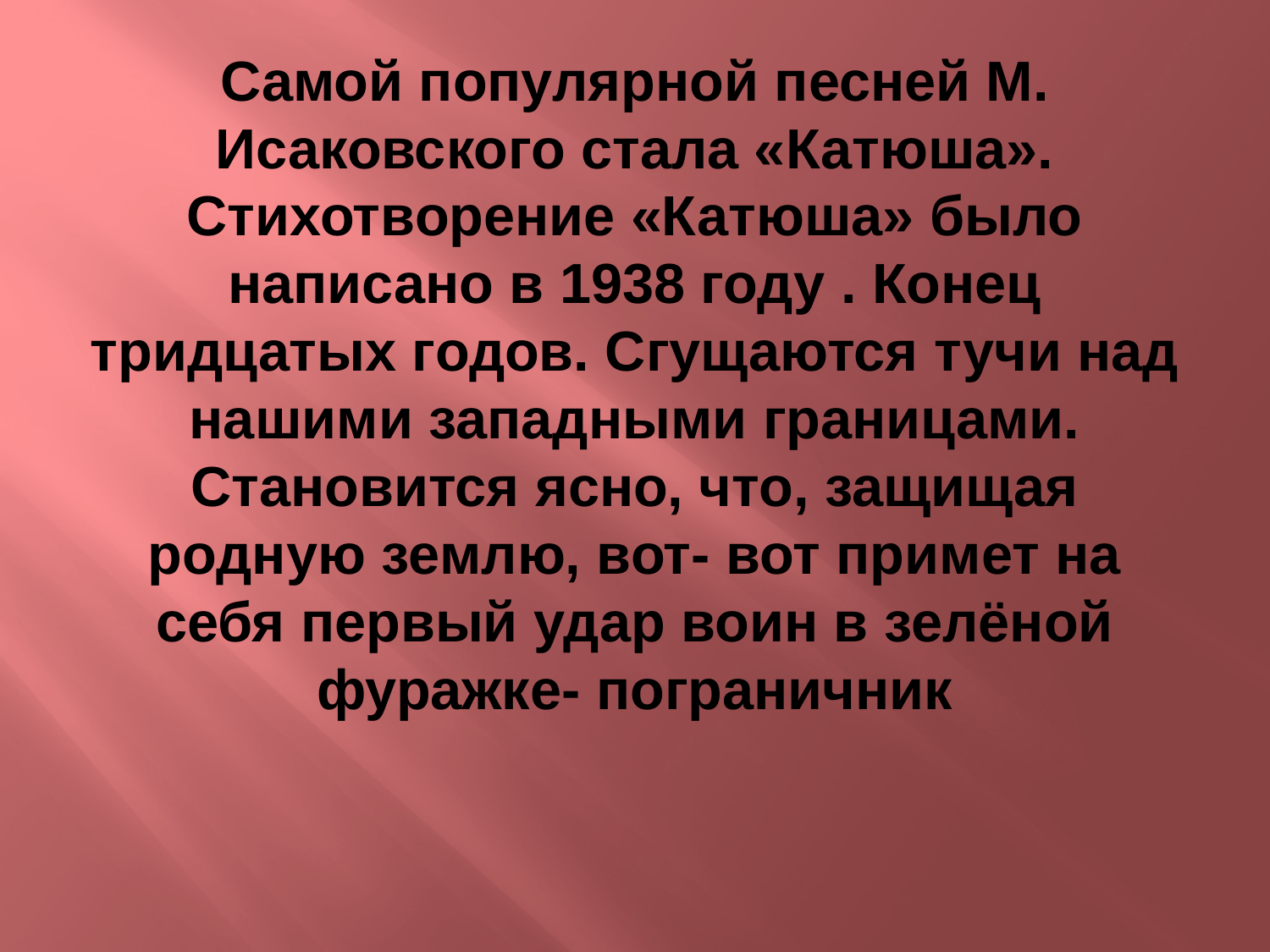

# Самой популярной песней М. Исаковского стала «Катюша». Стихотворение «Катюша» было написано в 1938 году . Конец тридцатых годов. Сгущаются тучи над нашими западными границами. Становится ясно, что, защищая родную землю, вот- вот примет на себя первый удар воин в зелёной фуражке- пограничник